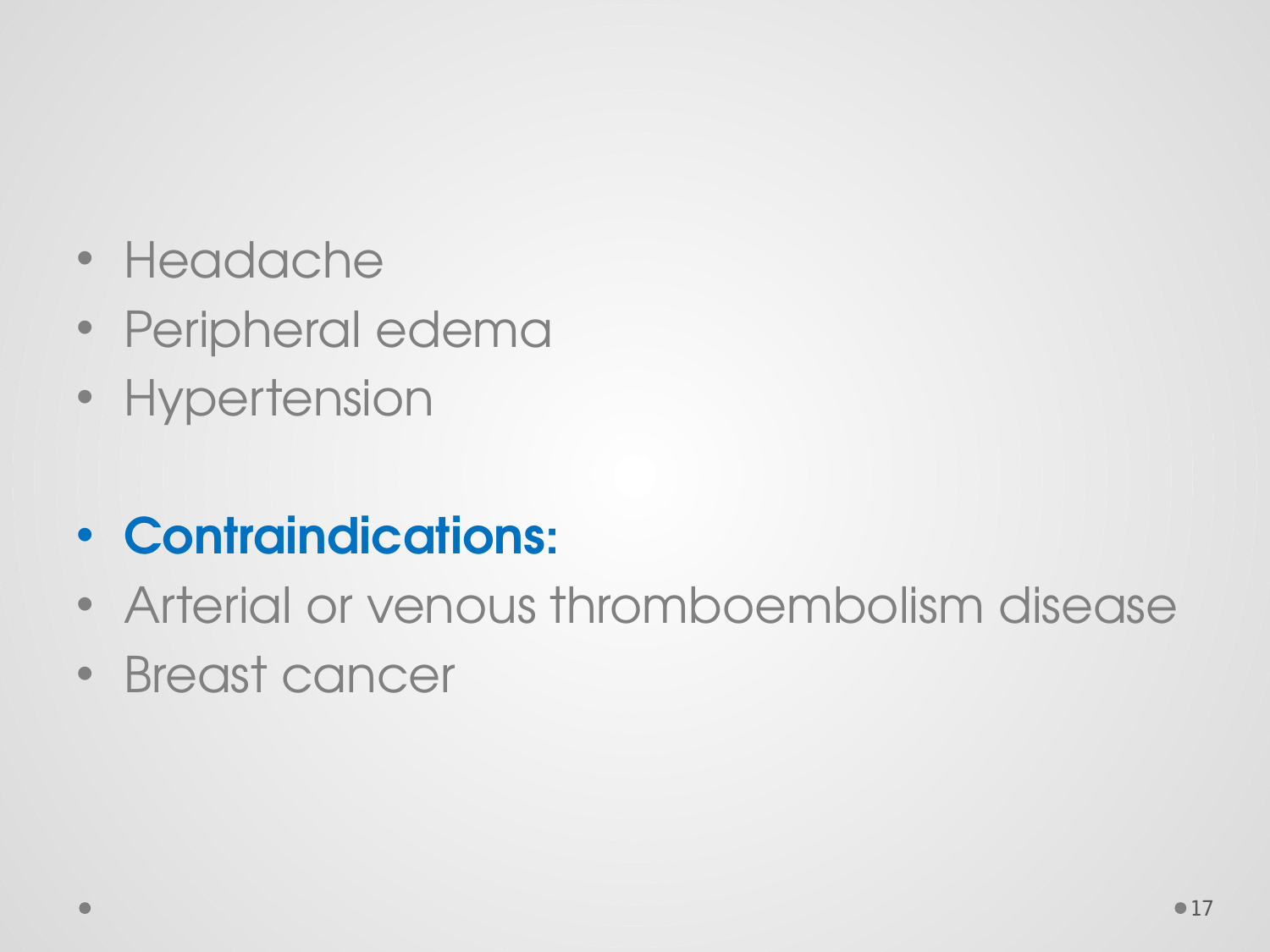

#
Headache
Peripheral edema
Hypertension

Contraindications:
Arterial or venous thromboembolism disease
Breast cancer
17